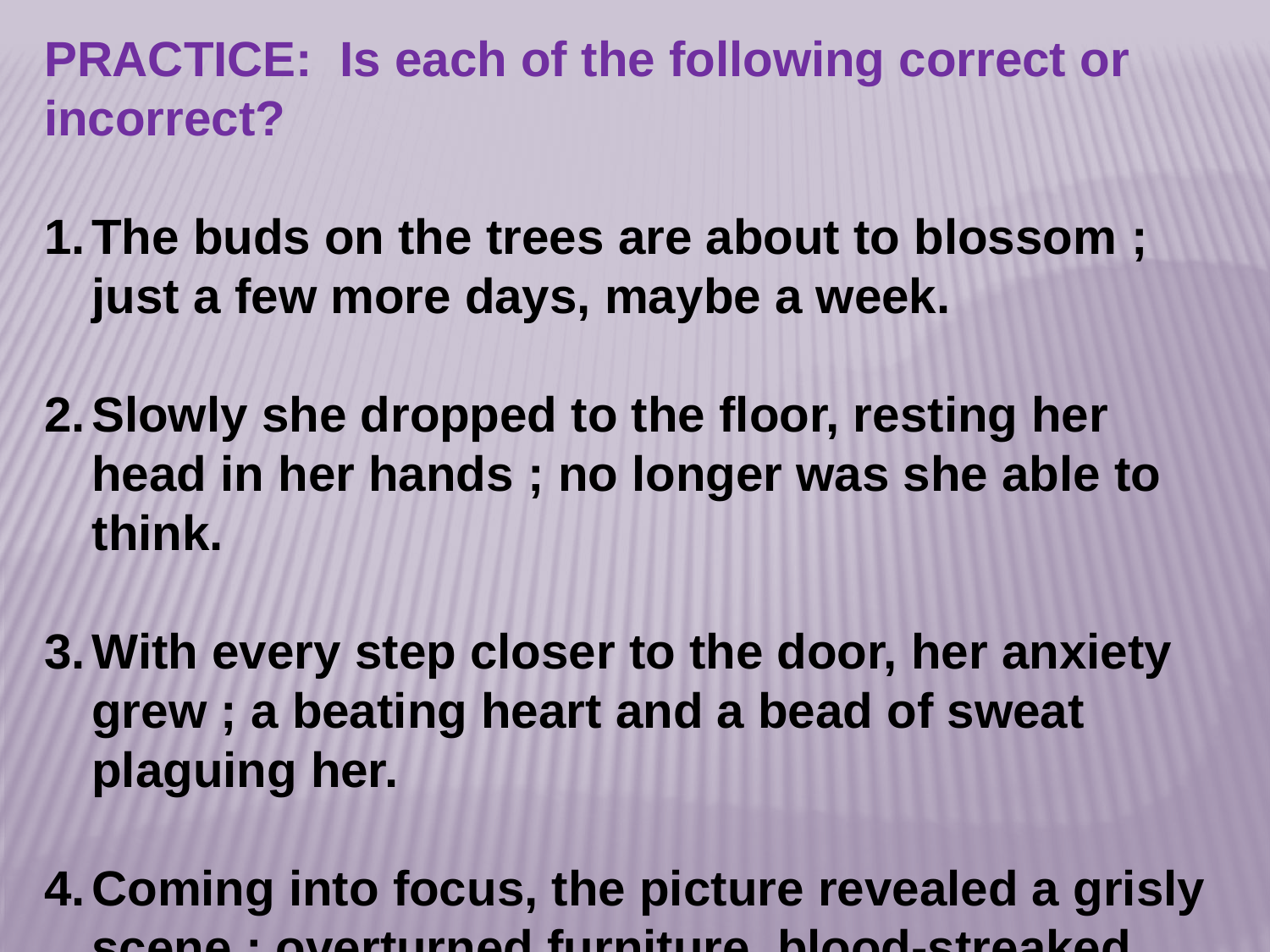

PRACTICE:  Is each of the following correct or incorrect?

The buds on the trees are about to blossom ; just a few more days, maybe a week.

Slowly she dropped to the floor, resting her head in her hands ; no longer was she able to think.

With every step closer to the door, her anxiety grew ; a beating heart and a bead of sweat plaguing her.

Coming into focus, the picture revealed a grisly scene ; overturned furniture, blood-streaked walls, a cryptic message smeared on the refrigerator.